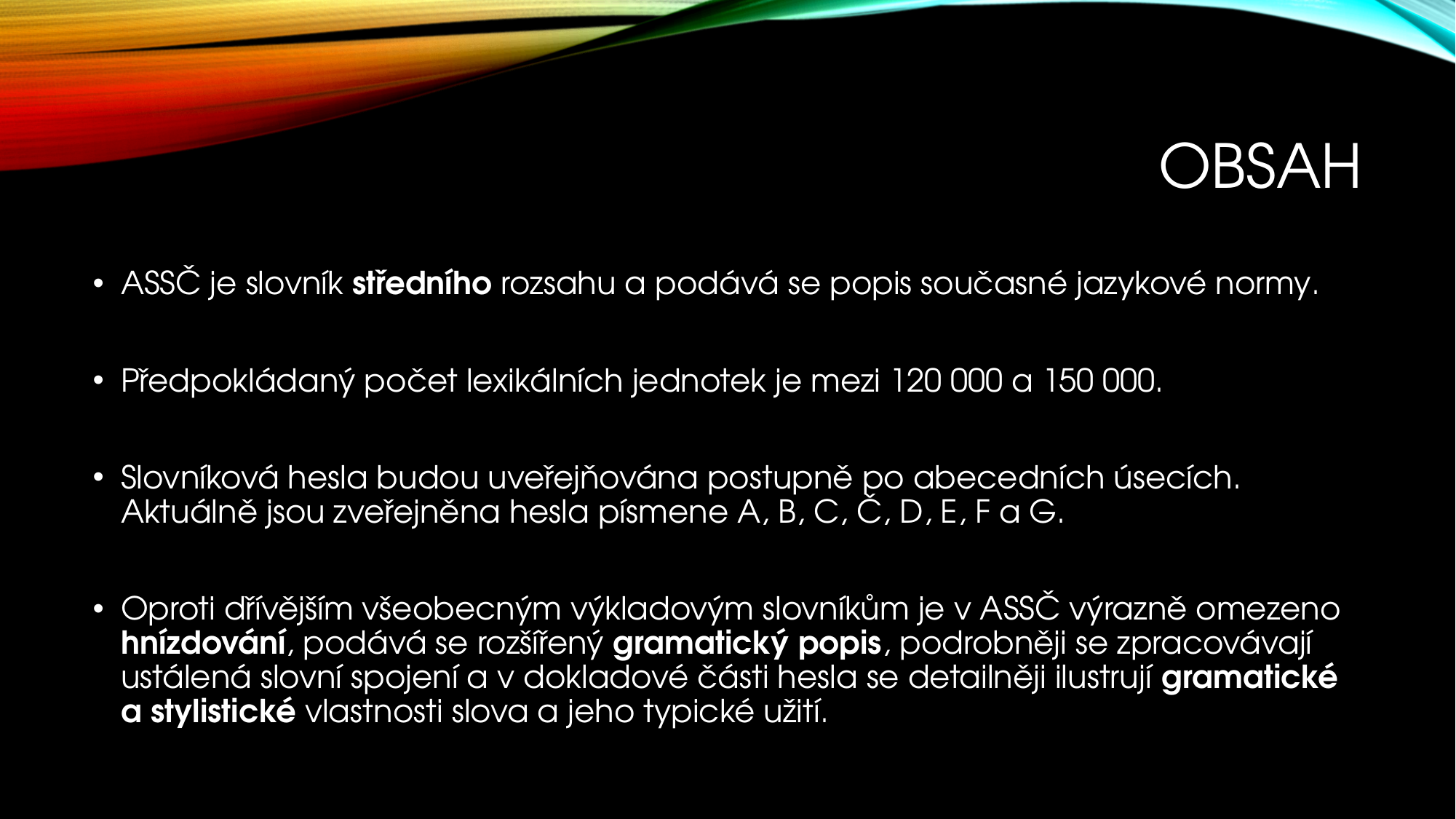

# Obsah
ASSČ je slovník středního rozsahu a podává se popis současné jazykové normy.

Předpokládaný počet lexikálních jednotek je mezi 120 000 a 150 000.

Slovníková hesla budou uveřejňována postupně po abecedních úsecích. Aktuálně jsou zveřejněna hesla písmene A, B, C, Č, D, E, F a G.

Oproti dřívějším všeobecným výkladovým slovníkům je v ASSČ výrazně omezeno hnízdování, podává se rozšířený gramatický popis, podrobněji se zpracovávají ustálená slovní spojení a v dokladové části hesla se detailněji ilustrují gramatické a stylistické vlastnosti slova a jeho typické užití.